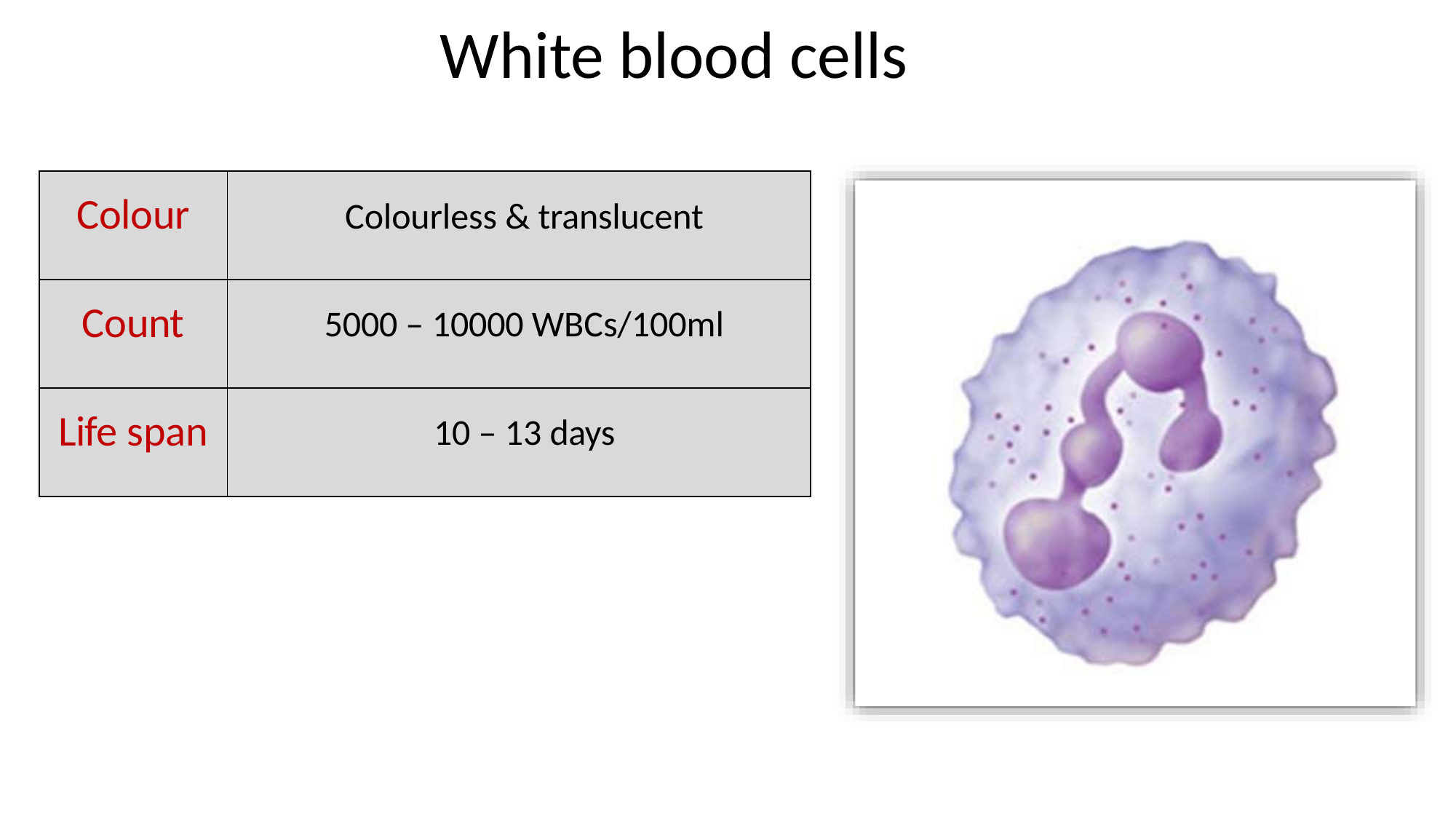

# White blood cells

| Colour | Colourless & translucent |
| --- | --- |
| Count | 5000 – 10000 WBCs/100ml |
| Life span | 10 – 13 days |